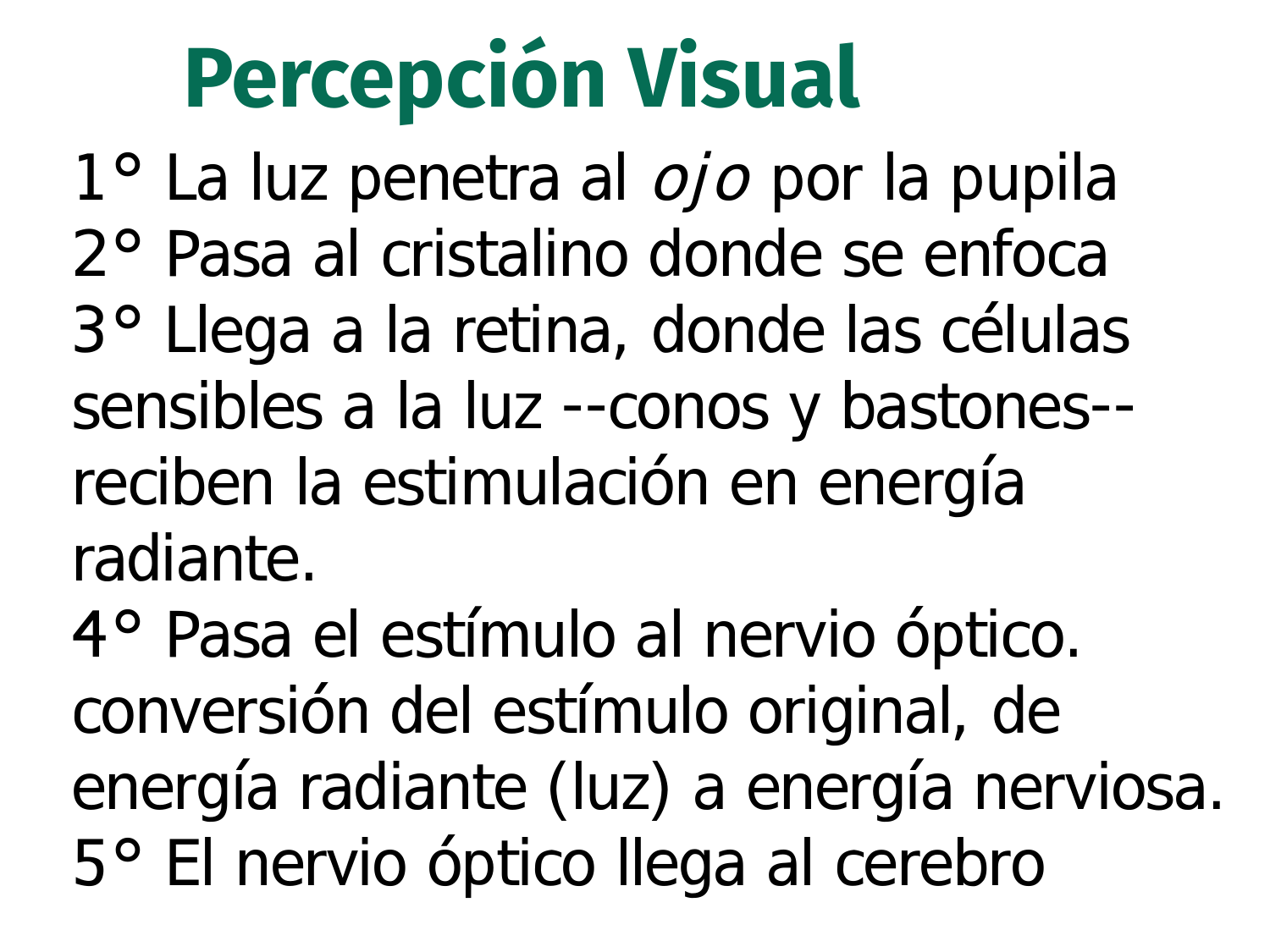

Percepción Visual
1° La luz penetra al ojo por la pupila
2° Pasa al cristalino donde se enfoca
3° Llega a la retina, donde las células sensibles a la luz --conos y bastones-- reciben la estimulación en energía radiante.
4° Pasa el estímulo al nervio óptico. conversión del estímulo original, de energía radiante (luz) a energía nerviosa.
5° El nervio óptico llega al cerebro